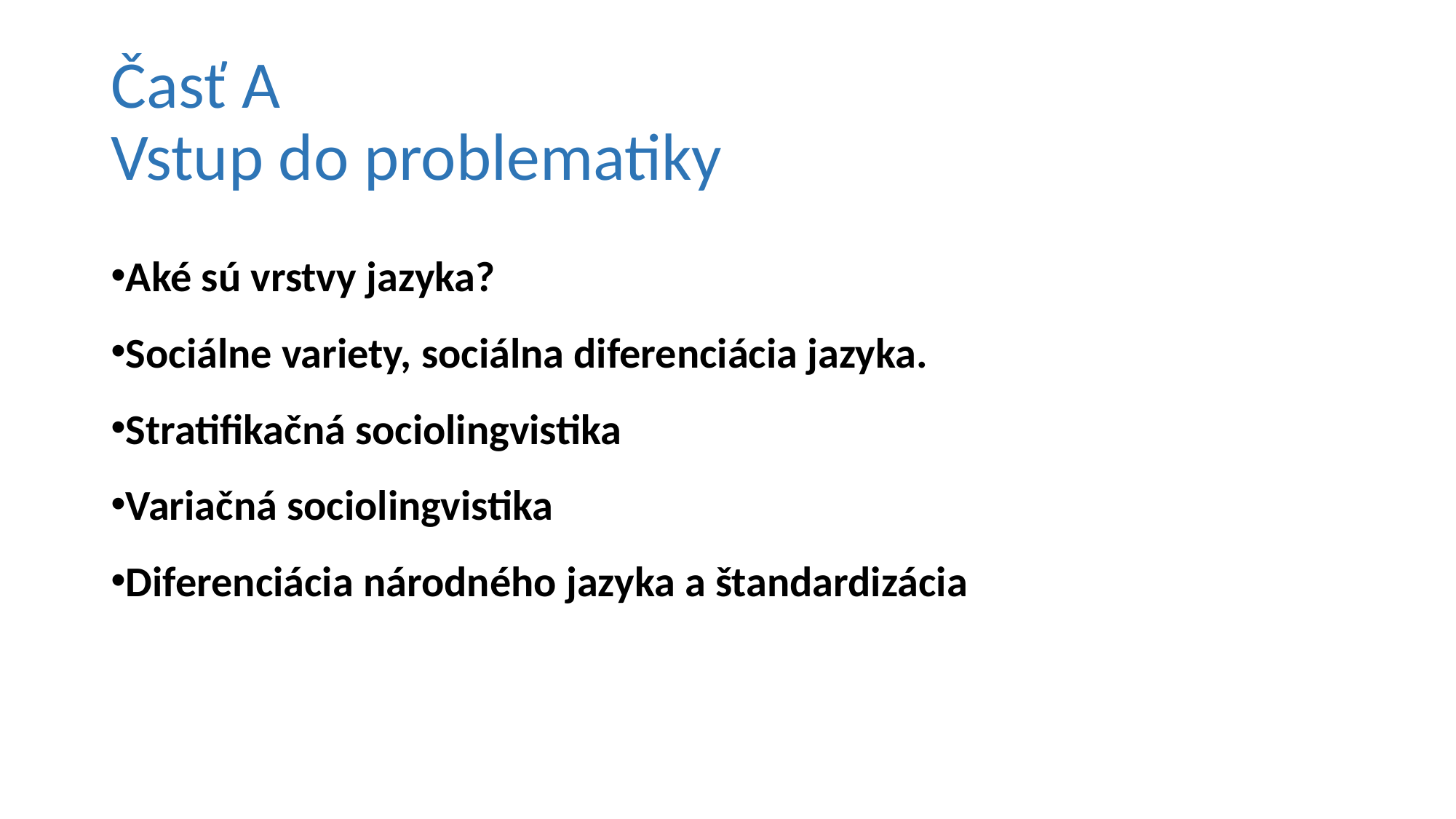

# Časť A Vstup do problematiky
Aké sú vrstvy jazyka?
Sociálne variety, sociálna diferenciácia jazyka.
Stratifikačná sociolingvistika
Variačná sociolingvistika
Diferenciácia národného jazyka a štandardizácia